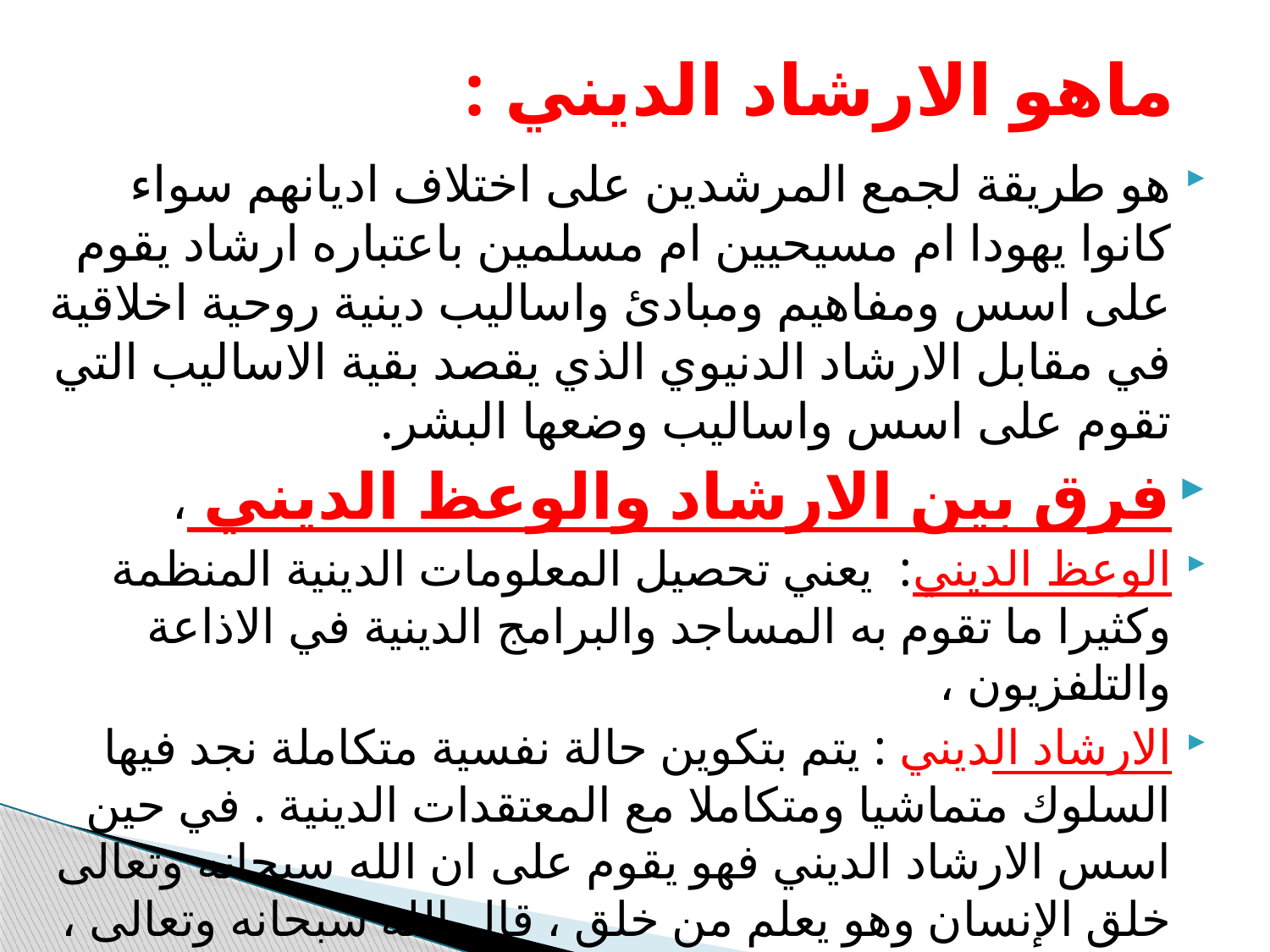

# ماهو الارشاد الديني :
هو طريقة لجمع المرشدين على اختلاف اديانهم سواء كانوا يهودا ام مسيحيين ام مسلمين باعتباره ارشاد يقوم على اسس ومفاهيم ومبادئ واساليب دينية روحية اخلاقية في مقابل الارشاد الدنيوي الذي يقصد بقية الاساليب التي تقوم على اسس واساليب وضعها البشر.
فرق بين الارشاد والوعظ الديني ،
الوعظ الديني:  يعني تحصيل المعلومات الدينية المنظمة وكثيرا ما تقوم به المساجد والبرامج الدينية في الاذاعة والتلفزيون ،
الارشاد الديني : يتم بتكوين حالة نفسية متكاملة نجد فيها السلوك متماشيا ومتكاملا مع المعتقدات الدينية . في حين اسس الارشاد الديني فهو يقوم على ان الله سبحانه وتعالى خلق الإنسان وهو يعلم من خلق ، قال الله سبحانه وتعالى ، الا يعلم من خلق وهو اللطيف الخبير .